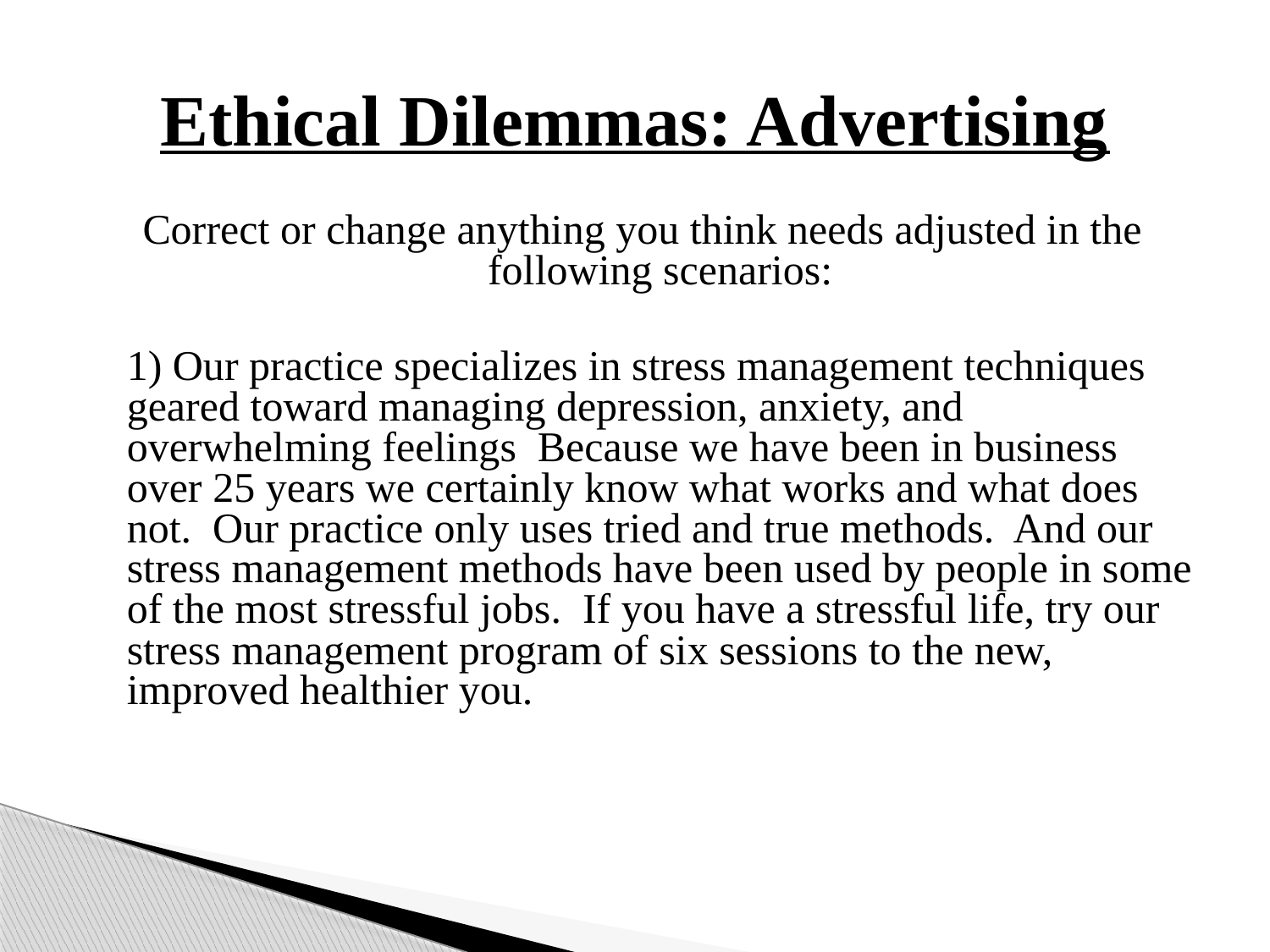

# Ethical Dilemmas: Advertising
Correct or change anything you think needs adjusted in the following scenarios:

	1) Our practice specializes in stress management techniques geared toward managing depression, anxiety, and overwhelming feelings  Because we have been in business over 25 years we certainly know what works and what does not.  Our practice only uses tried and true methods.  And our stress management methods have been used by people in some of the most stressful jobs.  If you have a stressful life, try our stress management program of six sessions to the new, improved healthier you.